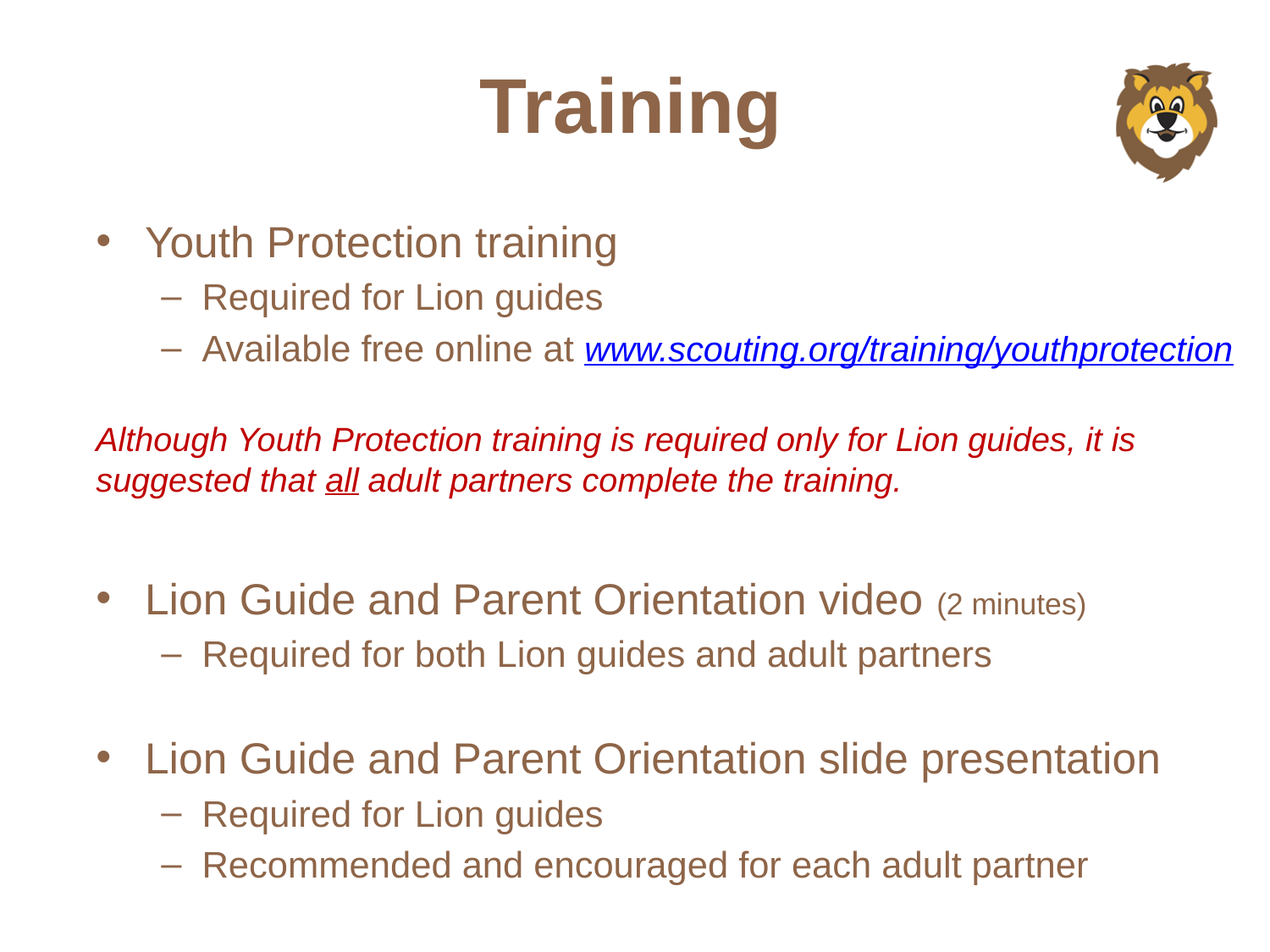

# Training

Youth Protection training
Required for Lion guides
Available free online at www.scouting.org/training/youthprotection

Although Youth Protection training is required only for Lion guides, it is suggested that all adult partners complete the training.

Lion Guide and Parent Orientation video (2 minutes)
Required for both Lion guides and adult partners

Lion Guide and Parent Orientation slide presentation
Required for Lion guides
Recommended and encouraged for each adult partner